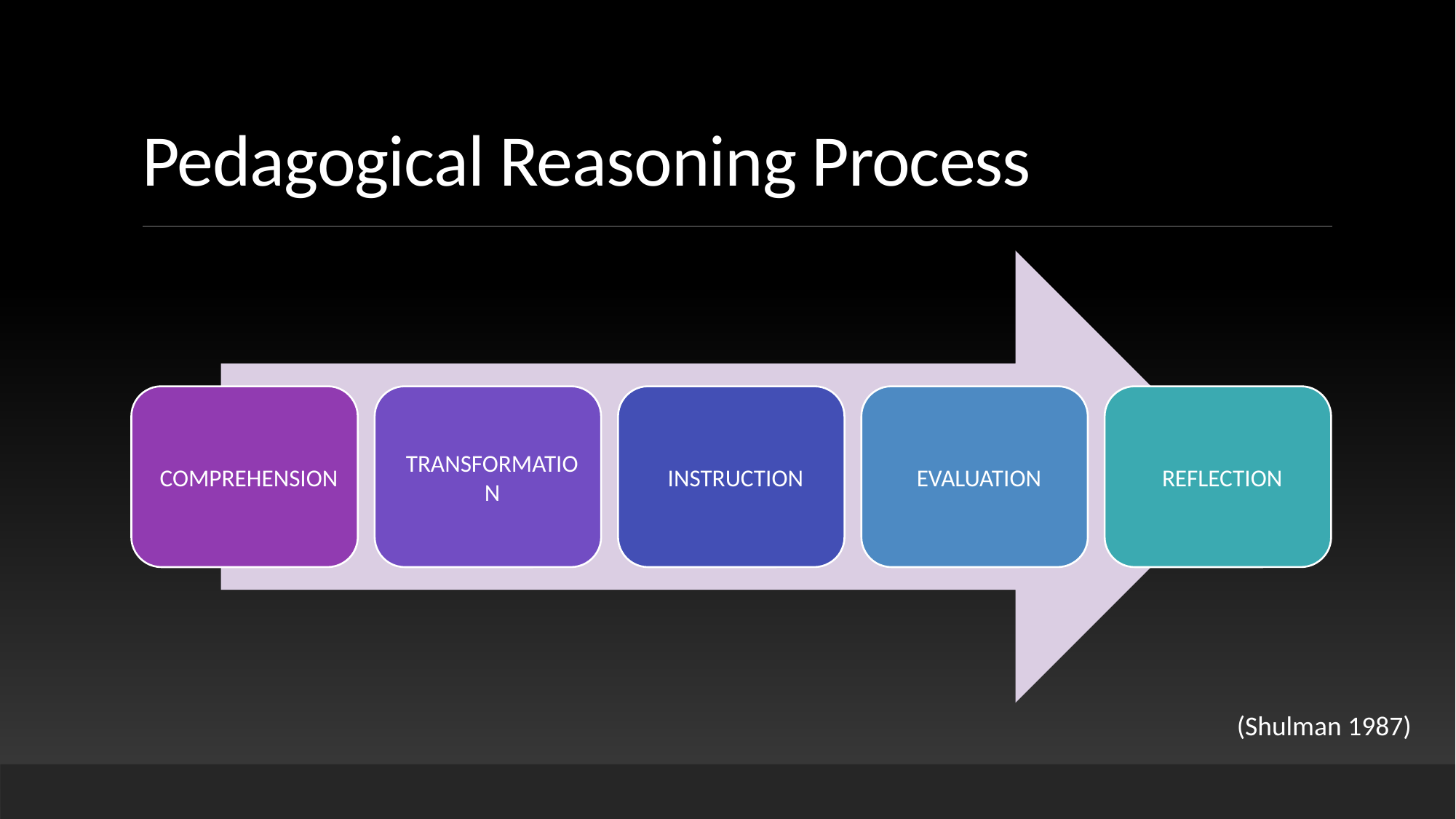

# Pedagogical Reasoning Process
Comprehension
Transformation
Instruction
Evaluation
Reflection
(Shulman 1987)